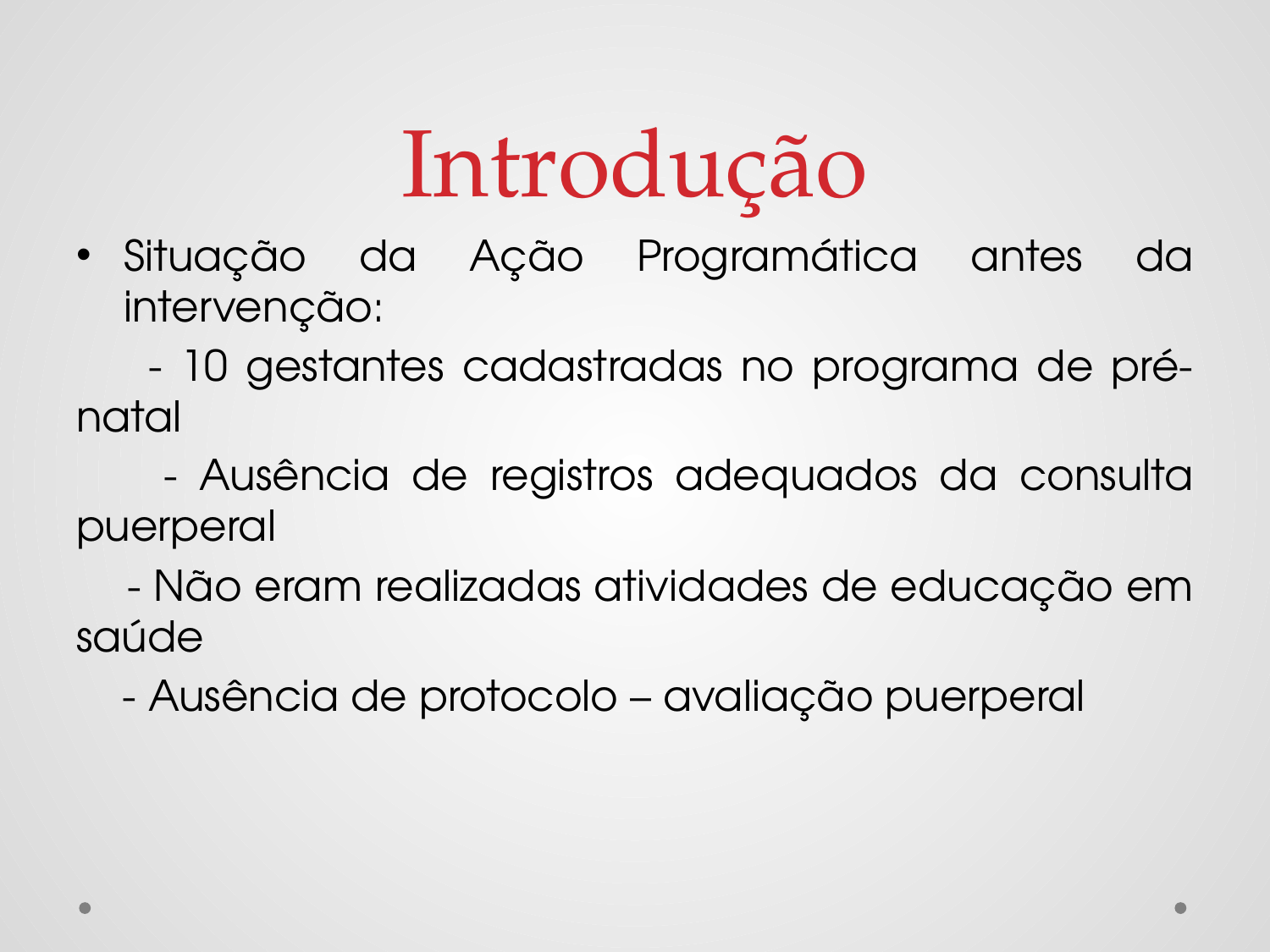

# Introdução
Situação da Ação Programática antes da intervenção:
    - 10 gestantes cadastradas no programa de pré-natal
    - Ausência de registros adequados da consulta puerperal
    - Não eram realizadas atividades de educação em saúde
    - Ausência de protocolo – avaliação puerperal